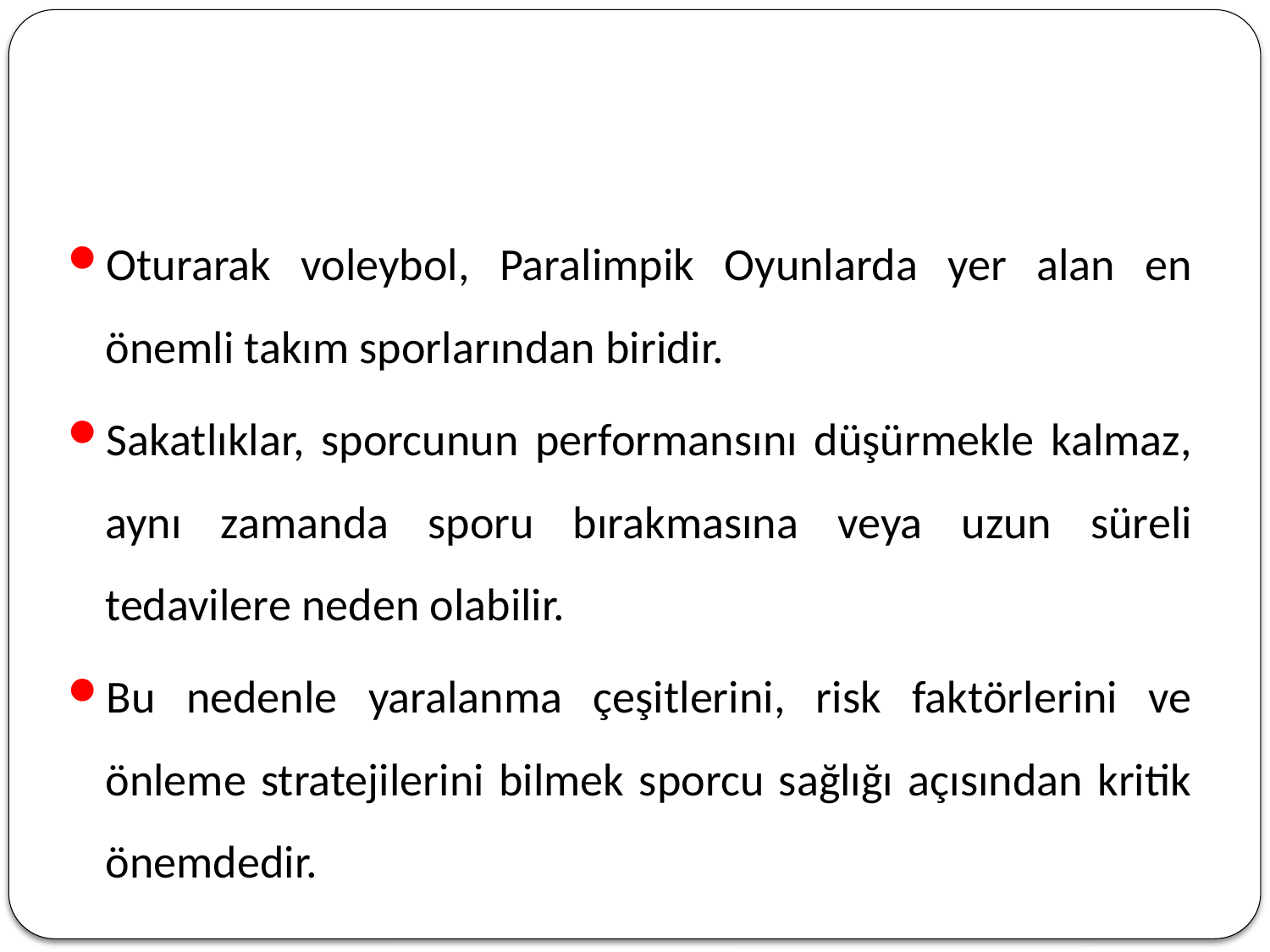

Oturarak voleybol, Paralimpik Oyunlarda yer alan en önemli takım sporlarından biridir.
Sakatlıklar, sporcunun performansını düşürmekle kalmaz, aynı zamanda sporu bırakmasına veya uzun süreli tedavilere neden olabilir.
Bu nedenle yaralanma çeşitlerini, risk faktörlerini ve önleme stratejilerini bilmek sporcu sağlığı açısından kritik önemdedir.